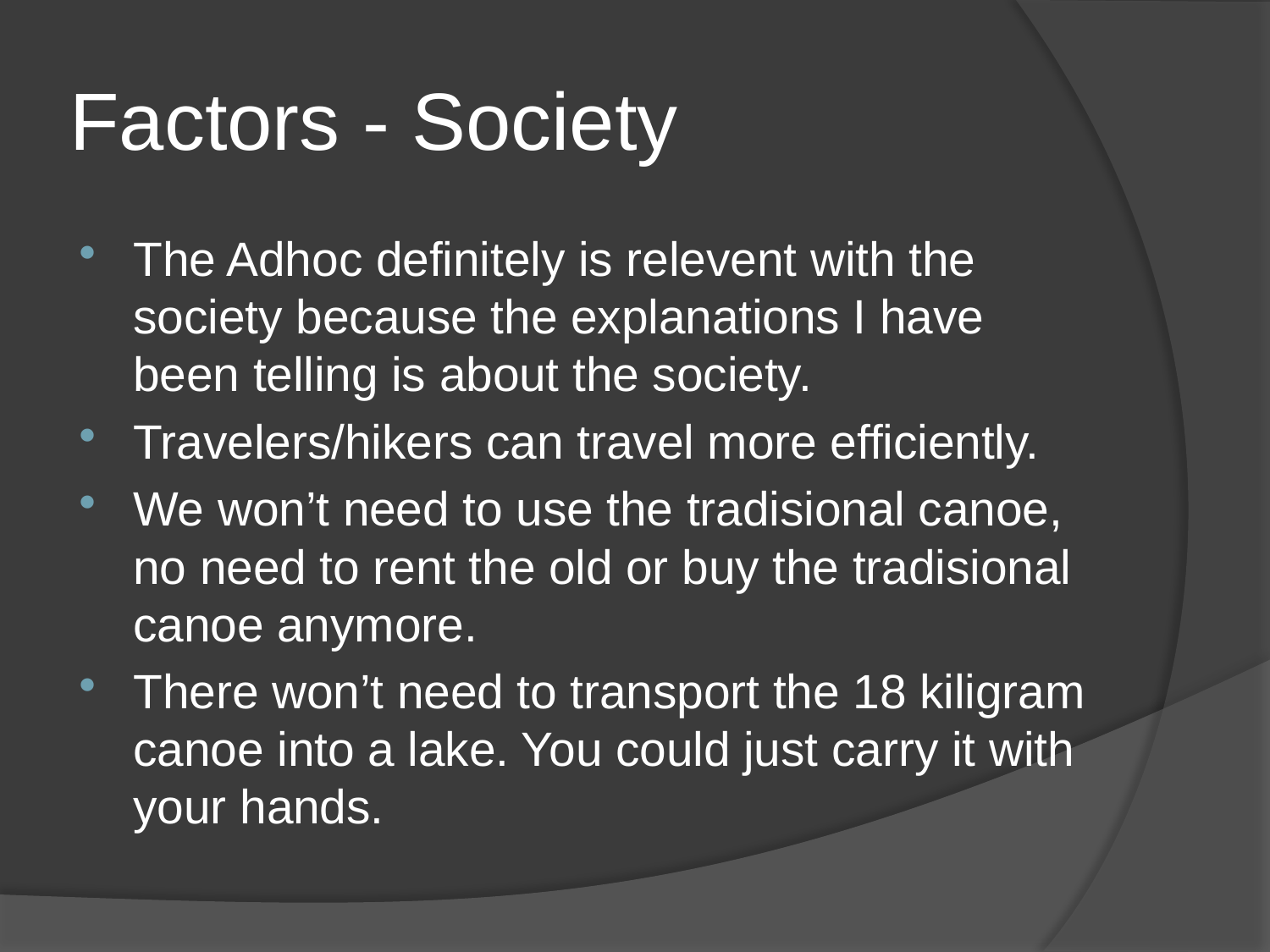

# Factors - Society
The Adhoc definitely is relevent with the society because the explanations I have been telling is about the society.
Travelers/hikers can travel more efficiently.
We won’t need to use the tradisional canoe, no need to rent the old or buy the tradisional canoe anymore.
There won’t need to transport the 18 kiligram canoe into a lake. You could just carry it with your hands.